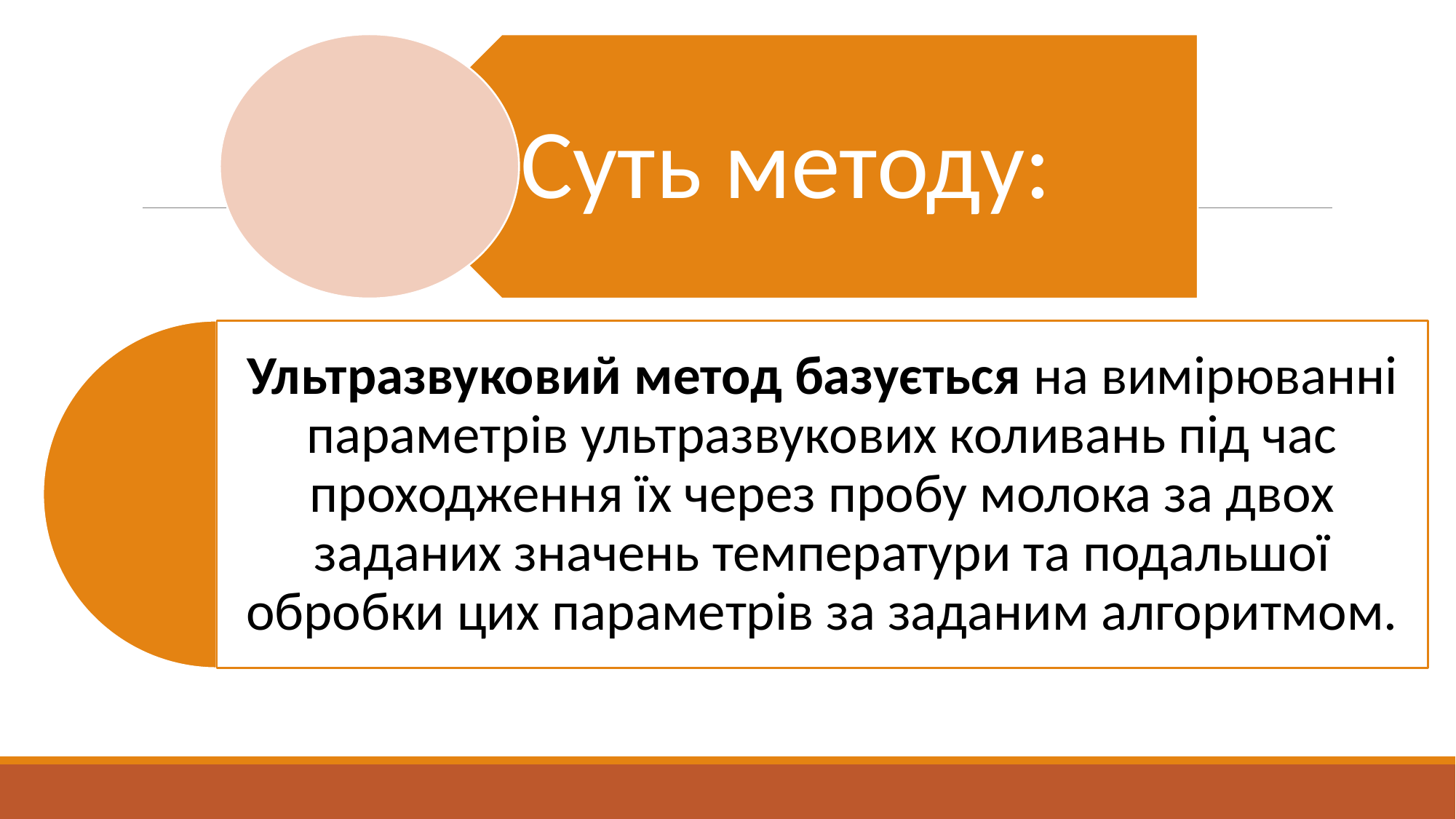

Суть методу:
Ультразвуковий метод базується на вимірюванні параметрів ультразвукових коливань під час проходження їх через пробу молока за двох заданих значень температури та подальшої обробки цих параметрів за заданим алгоритмом.